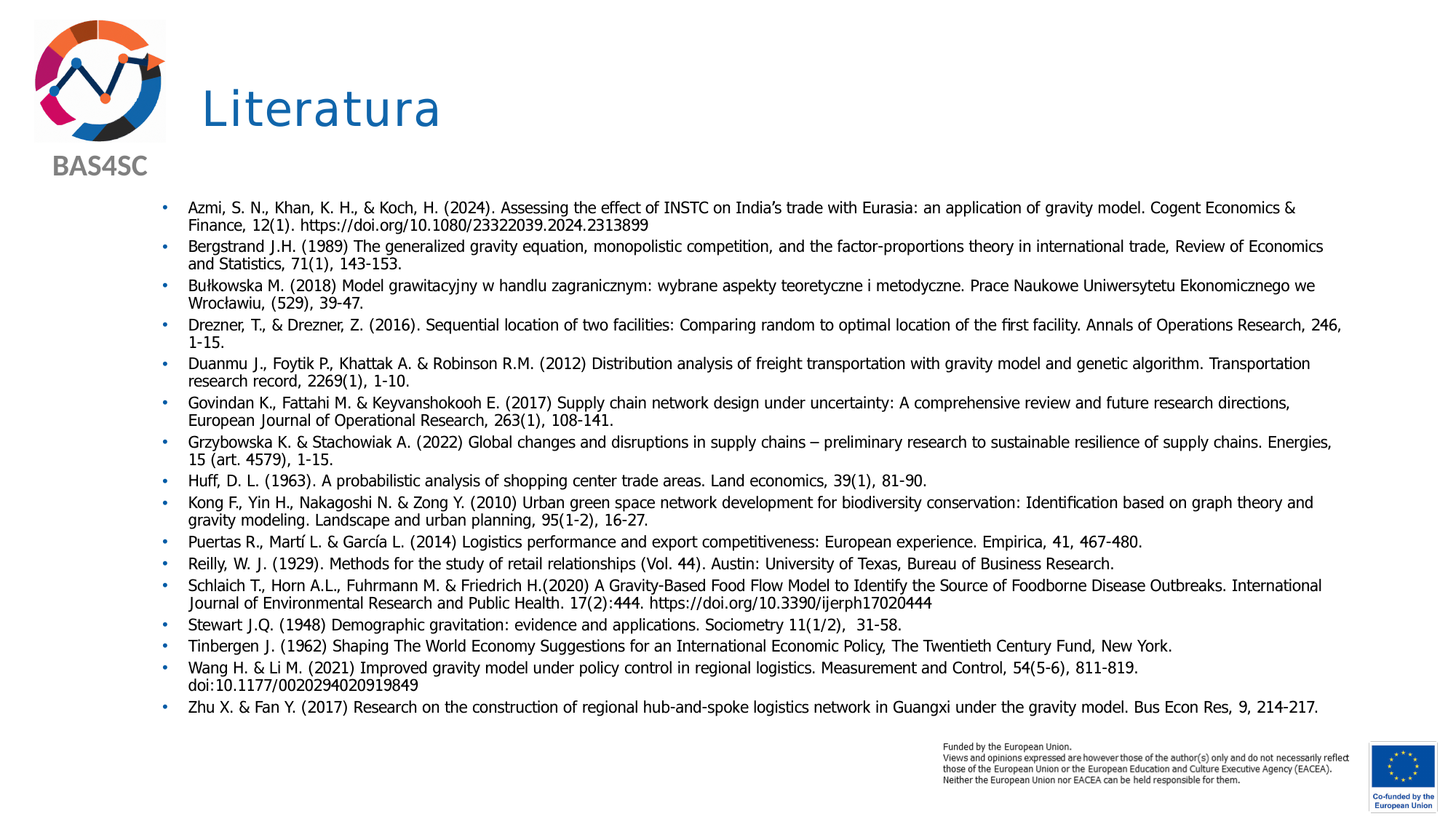

# Literatura
Azmi, S. N., Khan, K. H., & Koch, H. (2024). Assessing the effect of INSTC on India’s trade with Eurasia: an application of gravity model. Cogent Economics & Finance, 12(1). https://doi.org/10.1080/23322039.2024.2313899
Bergstrand J.H. (1989) The generalized gravity equation, monopolistic competition, and the factor-proportions theory in international trade, Review of Economics and Statistics, 71(1), 143-153.
Bułkowska M. (2018) Model grawitacyjny w handlu zagranicznym: wybrane aspekty teoretyczne i metodyczne. Prace Naukowe Uniwersytetu Ekonomicznego we Wrocławiu, (529), 39-47.
Drezner, T., & Drezner, Z. (2016). Sequential location of two facilities: Comparing random to optimal location of the first facility. Annals of Operations Research, 246, 1-15.
Duanmu J., Foytik P., Khattak A. & Robinson R.M. (2012) Distribution analysis of freight transportation with gravity model and genetic algorithm. Transportation research record, 2269(1), 1-10.
Govindan K., Fattahi M. & Keyvanshokooh E. (2017) Supply chain network design under uncertainty: A comprehensive review and future research directions, European Journal of Operational Research, 263(1), 108-141.
Grzybowska K. & Stachowiak A. (2022) Global changes and disruptions in supply chains – preliminary research to sustainable resilience of supply chains. Energies, 15 (art. 4579), 1-15.
Huff, D. L. (1963). A probabilistic analysis of shopping center trade areas. Land economics, 39(1), 81-90.
Kong F., Yin H., Nakagoshi N. & Zong Y. (2010) Urban green space network development for biodiversity conservation: Identification based on graph theory and gravity modeling. Landscape and urban planning, 95(1-2), 16-27.
Puertas R., Martí L. & García L. (2014) Logistics performance and export competitiveness: European experience. Empirica, 41, 467-480.
Reilly, W. J. (1929). Methods for the study of retail relationships (Vol. 44). Austin: University of Texas, Bureau of Business Research.
Schlaich T., Horn A.L., Fuhrmann M. & Friedrich H.(2020) A Gravity-Based Food Flow Model to Identify the Source of Foodborne Disease Outbreaks. International Journal of Environmental Research and Public Health. 17(2):444. https://doi.org/10.3390/ijerph17020444
Stewart J.Q. (1948) Demographic gravitation: evidence and applications. Sociometry 11(1/2),  31-58.
Tinbergen J. (1962) Shaping The World Economy Suggestions for an International Economic Policy, The Twentieth Century Fund, New York.
Wang H. & Li M. (2021) Improved gravity model under policy control in regional logistics. Measurement and Control, 54(5-6), 811-819. doi:10.1177/0020294020919849
Zhu X. & Fan Y. (2017) Research on the construction of regional hub-and-spoke logistics network in Guangxi under the gravity model. Bus Econ Res, 9, 214-217.